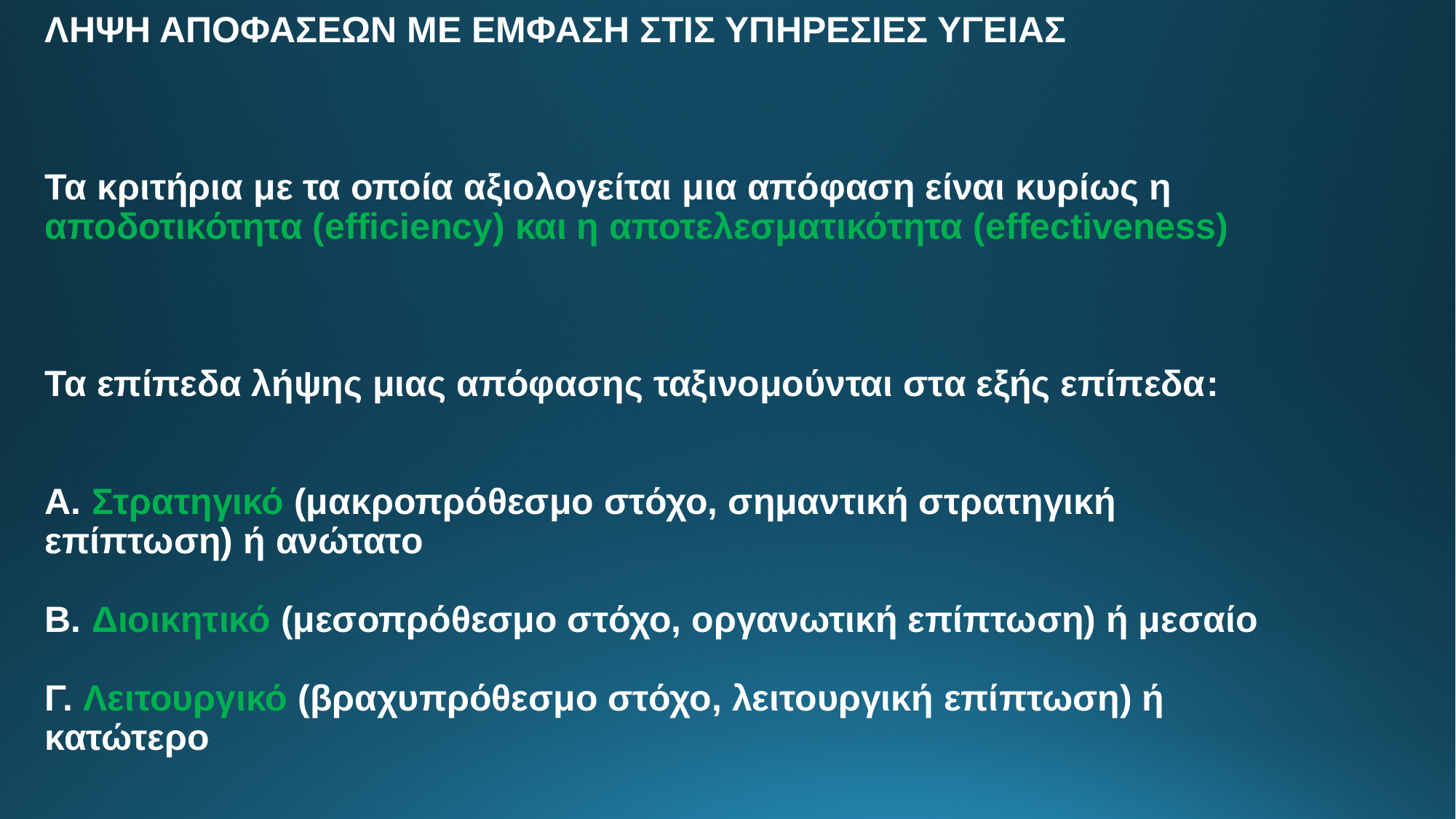

# ΛΗΨΗ ΑΠΟΦΑΣΕΩΝ ΜΕ ΕΜΦΑΣΗ ΣΤΙΣ ΥΠΗΡΕΣΙΕΣ ΥΓΕΙΑΣ Τα κριτήρια με τα οποία αξιολογείται μια απόφαση είναι κυρίως η αποδοτικότητα (efficiency) και η αποτελεσματικότητα (effectiveness) Τα επίπεδα λήψης μιας απόφασης ταξινομούνται στα εξής επίπεδα: Α. Στρατηγικό (μακροπρόθεσμο στόχο, σημαντική στρατηγική επίπτωση) ή ανώτατο Β. Διοικητικό (μεσοπρόθεσμο στόχο, οργανωτική επίπτωση) ή μεσαίο Γ. Λειτουργικό (βραχυπρόθεσμο στόχο, λειτουργική επίπτωση) ή κατώτερο